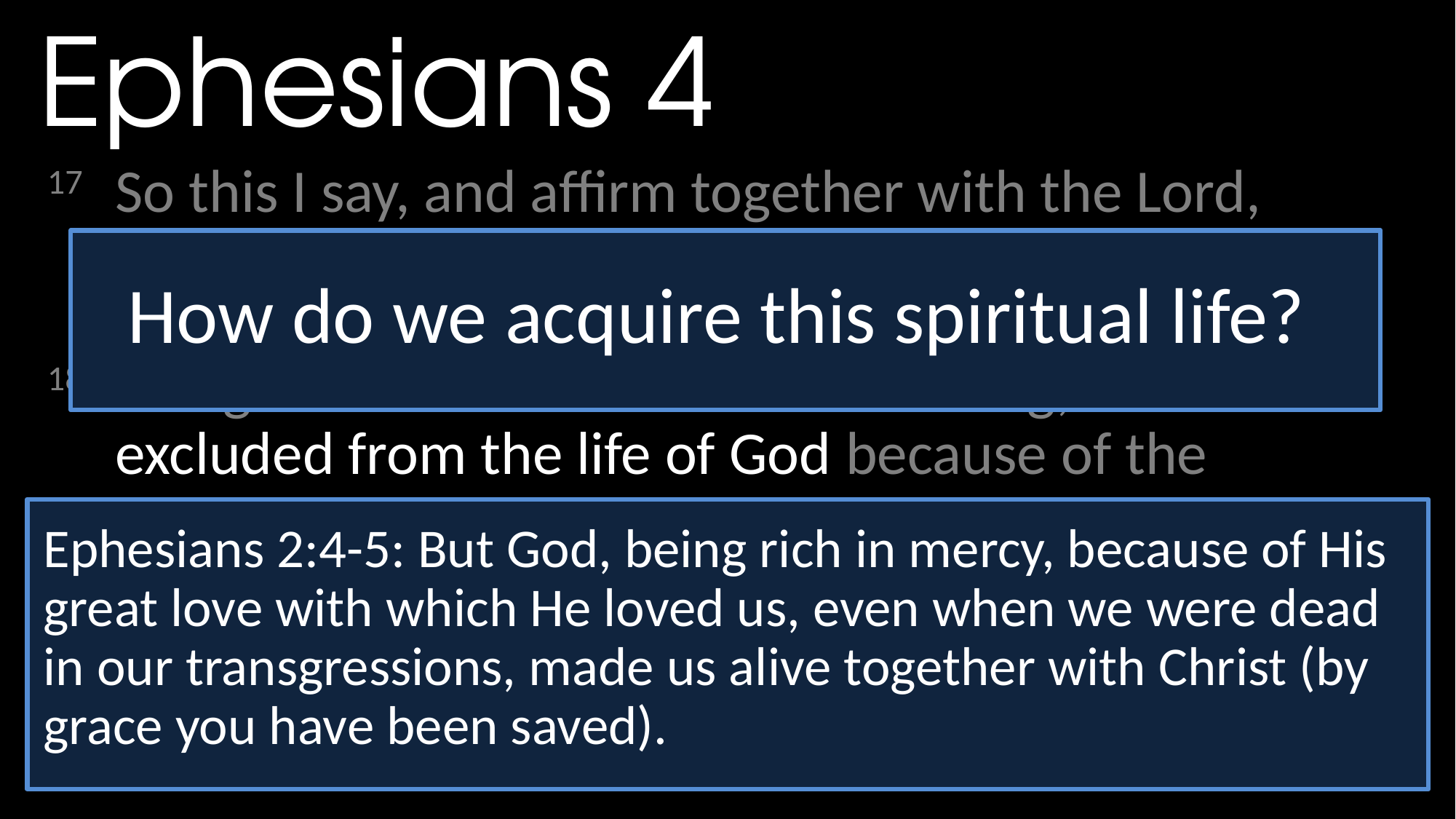

Ephesians 4
17	So this I say, and affirm together with the Lord, that you walk no longer just as the Gentiles also walk, in the futility of their mind
18	being darkened in their understanding, excluded from the life of God because of the ignorance that is in them, because of the hardness of their heart.

How do we acquire this spiritual life?

Ephesians 2:4-5: But God, being rich in mercy, because of His great love with which He loved us, even when we were dead in our transgressions, made us alive together with Christ (by grace you have been saved).